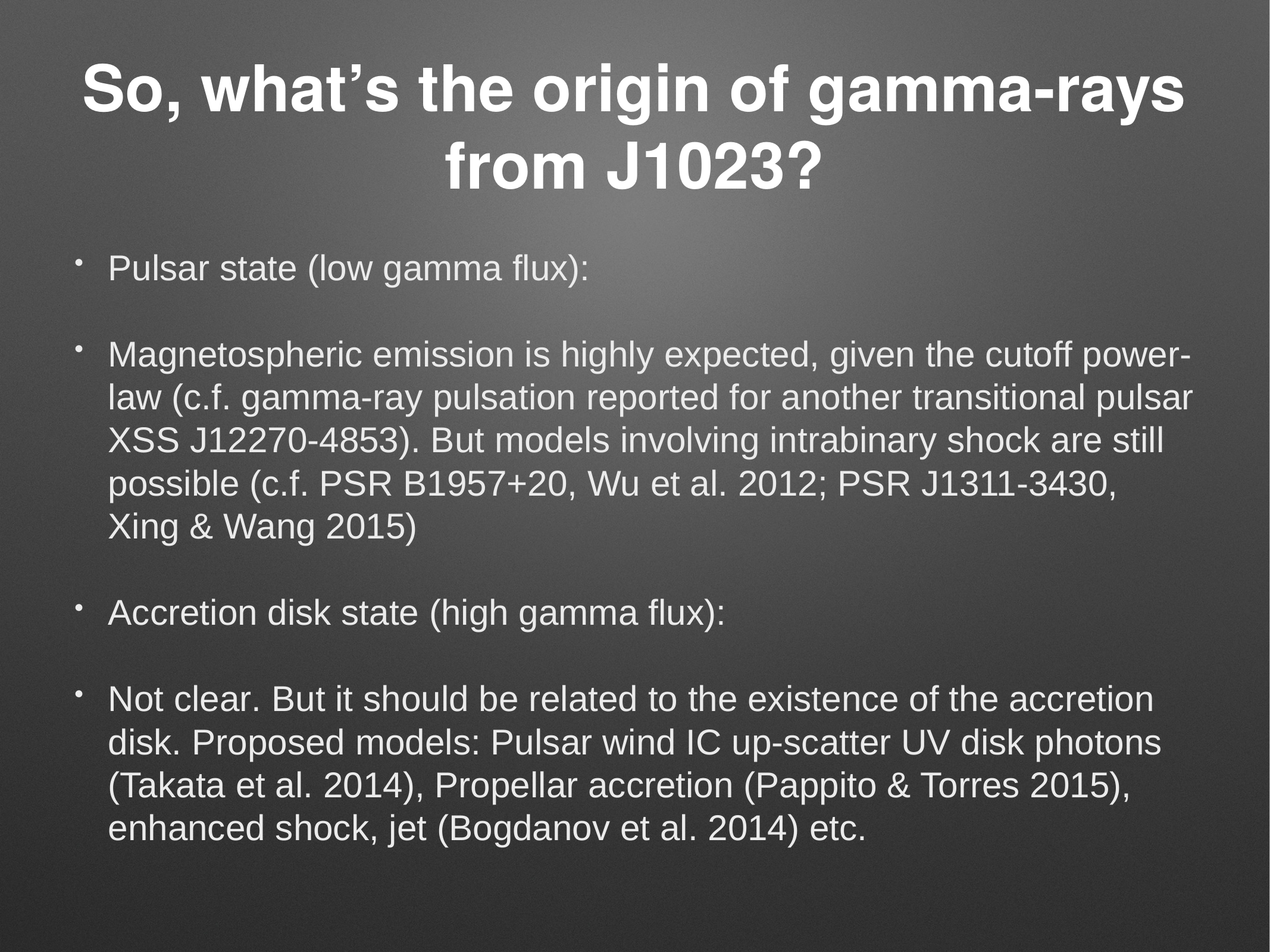

# So, what’s the origin of gamma-rays from J1023?
Pulsar state (low gamma flux):
Magnetospheric emission is highly expected, given the cutoff power-law (c.f. gamma-ray pulsation reported for another transitional pulsar XSS J12270-4853). But models involving intrabinary shock are still possible (c.f. PSR B1957+20, Wu et al. 2012; PSR J1311-3430, Xing & Wang 2015)
Accretion disk state (high gamma flux):
Not clear. But it should be related to the existence of the accretion disk. Proposed models: Pulsar wind IC up-scatter UV disk photons (Takata et al. 2014), Propellar accretion (Pappito & Torres 2015), enhanced shock, jet (Bogdanov et al. 2014) etc.